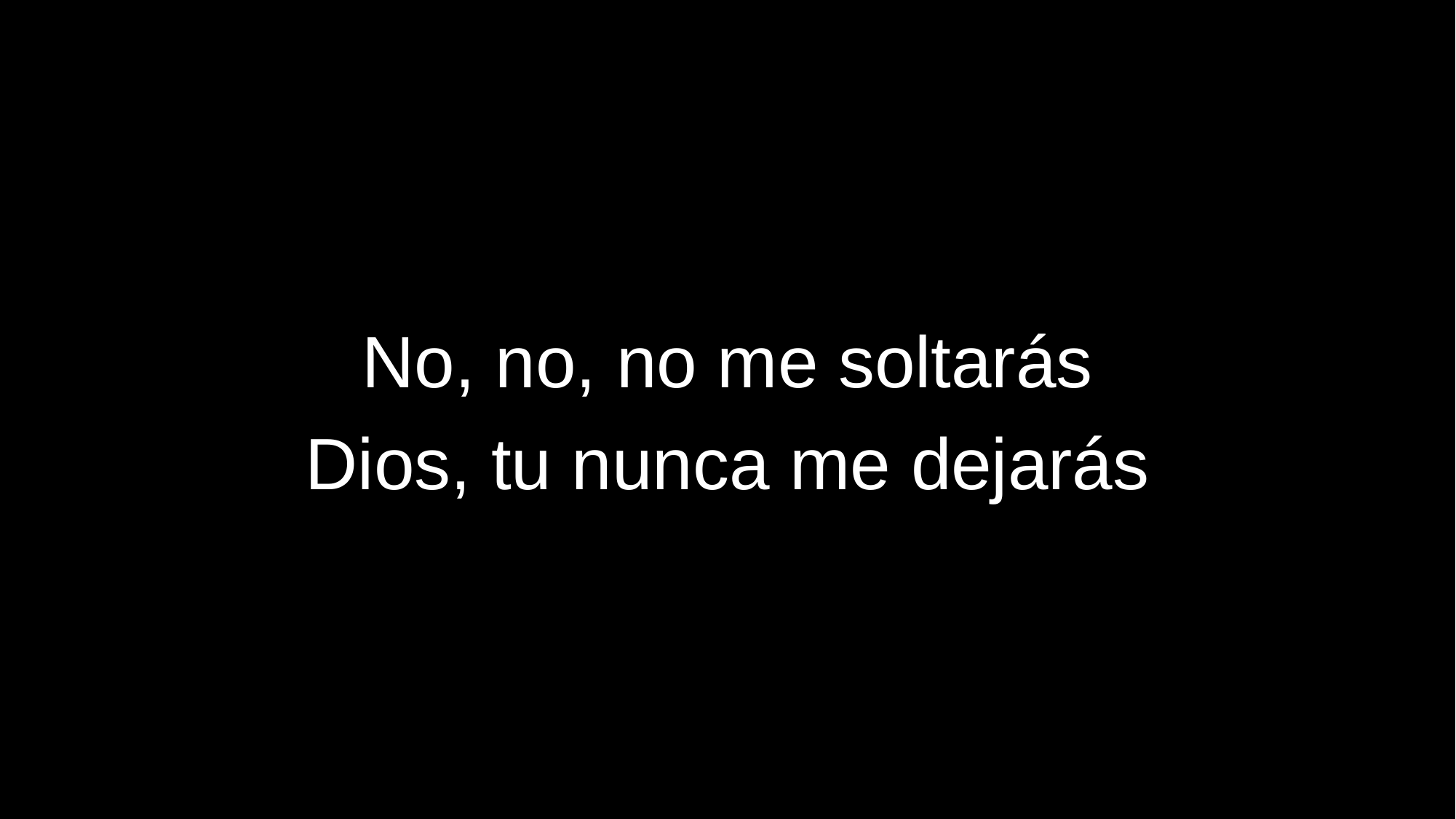

No, no, no me soltarás
Dios, tu nunca me dejarás